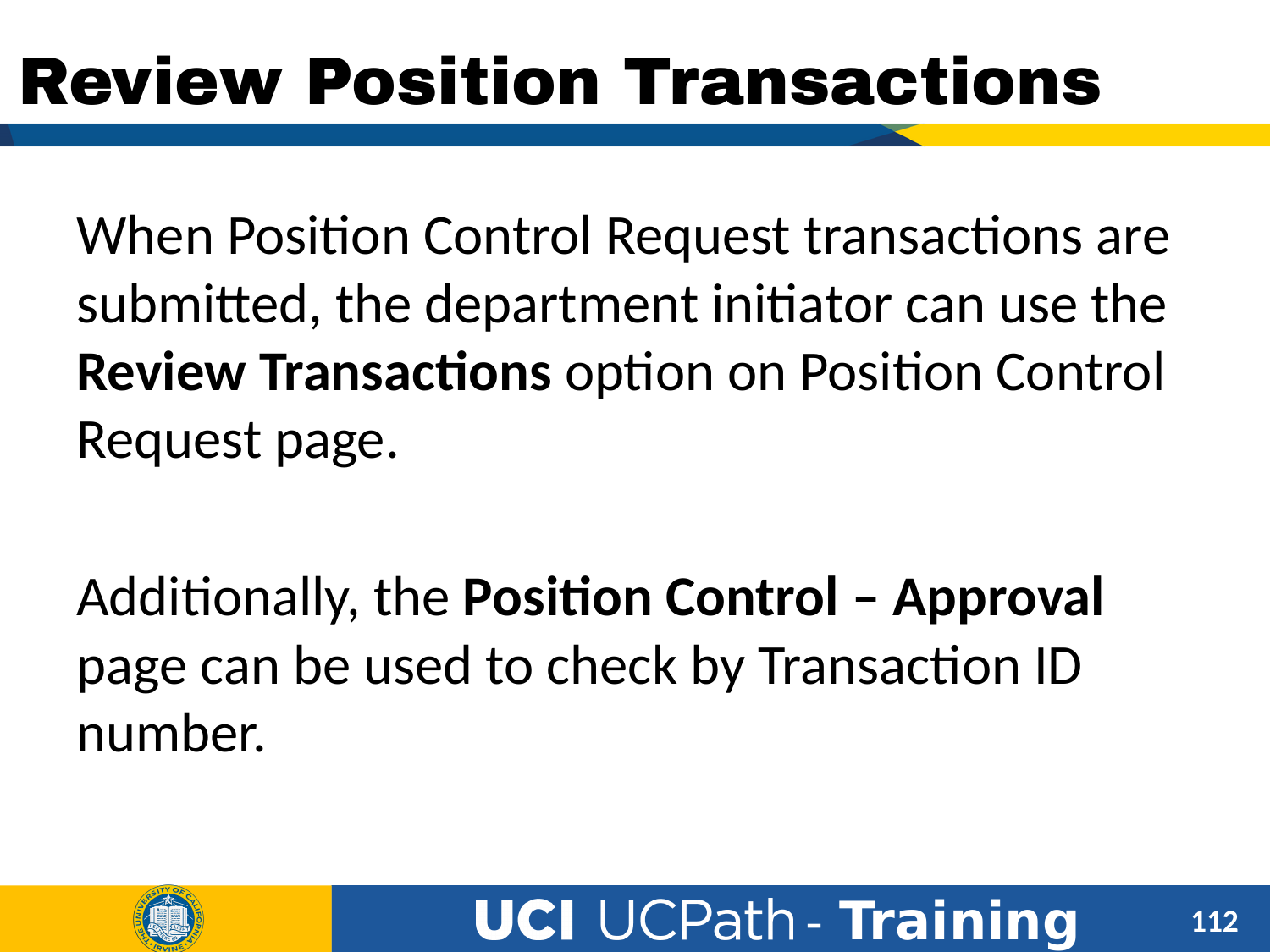

# Review Position Transactions
When Position Control Request transactions are submitted, the department initiator can use the Review Transactions option on Position Control Request page.

Additionally, the Position Control – Approval page can be used to check by Transaction ID number.